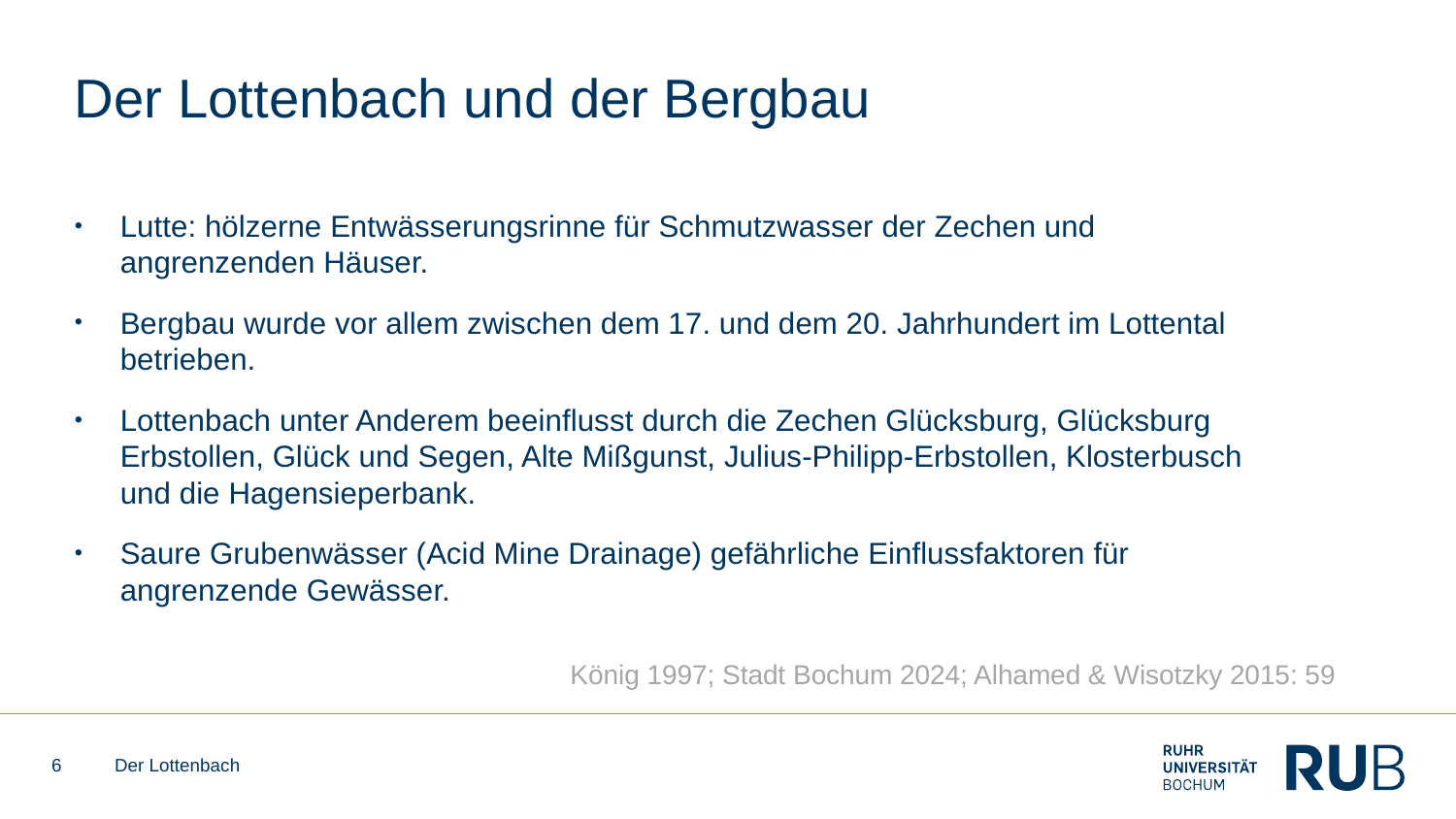

# Der Lottenbach und der Bergbau

Lutte: hölzerne Entwässerungsrinne für Schmutzwasser der Zechen und angrenzenden Häuser.
Bergbau wurde vor allem zwischen dem 17. und dem 20. Jahrhundert im Lottental betrieben.
Lottenbach unter Anderem beeinflusst durch die Zechen Glücksburg, Glücksburg Erbstollen, Glück und Segen, Alte Mißgunst, Julius-Philipp-Erbstollen, Klosterbusch und die Hagensieperbank.
Saure Grubenwässer (Acid Mine Drainage) gefährliche Einflussfaktoren für angrenzende Gewässer.

König 1997; Stadt Bochum 2024; Alhamed & Wisotzky 2015: 59
6
Der Lottenbach